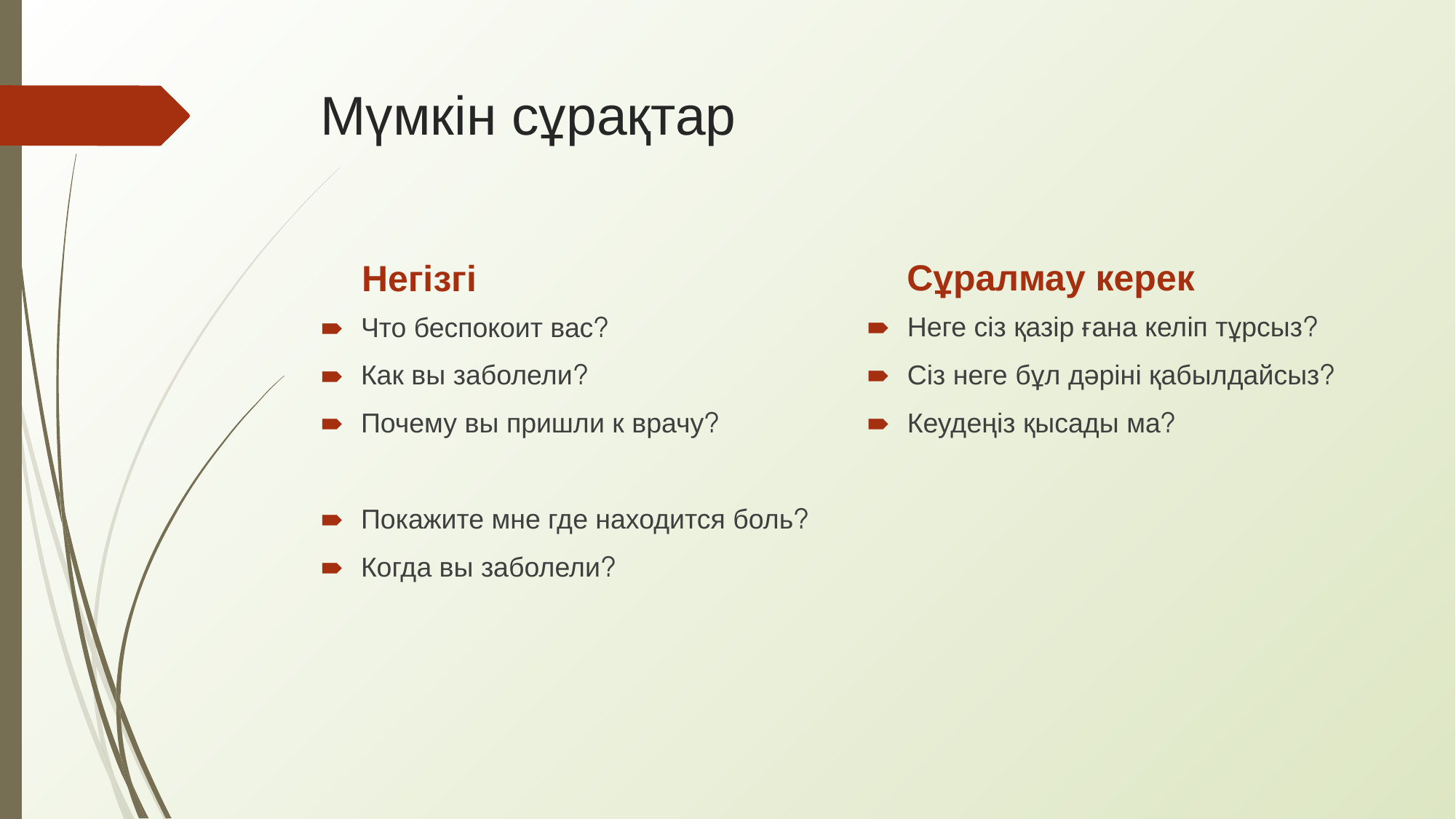

# Мүмкін сұрақтар
Сұралмау керек
Негізгі
Неге сіз қазір ғана келіп тұрсыз?
Сіз неге бұл дәріні қабылдайсыз?
Кеудеңіз қысады ма?
Что беспокоит вас?
Как вы заболели?
Почему вы пришли к врачу?

Покажите мне где находится боль?
Когда вы заболели?